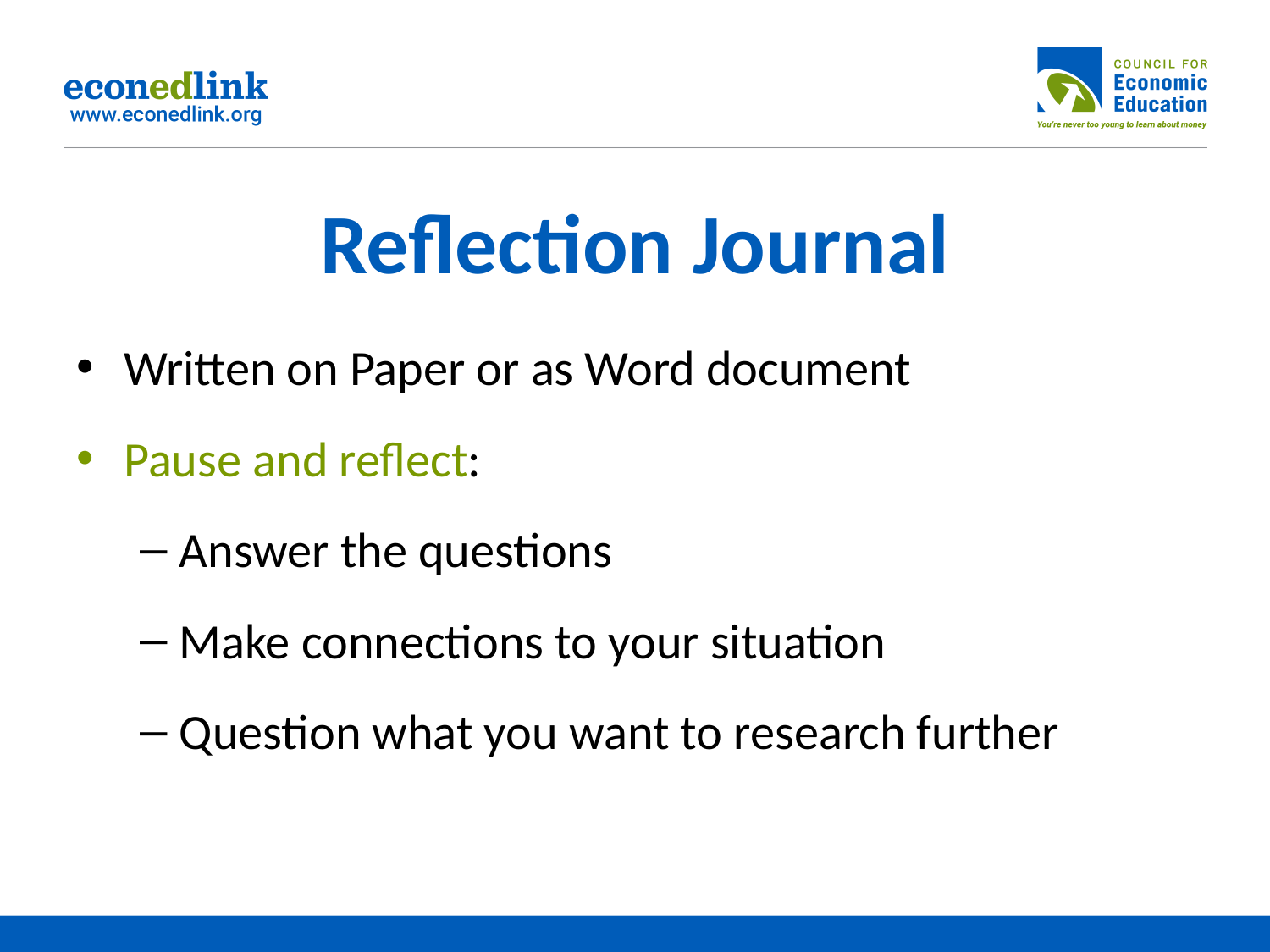

# Reflection Journal
Written on Paper or as Word document
Pause and reflect:
Answer the questions
Make connections to your situation
Question what you want to research further